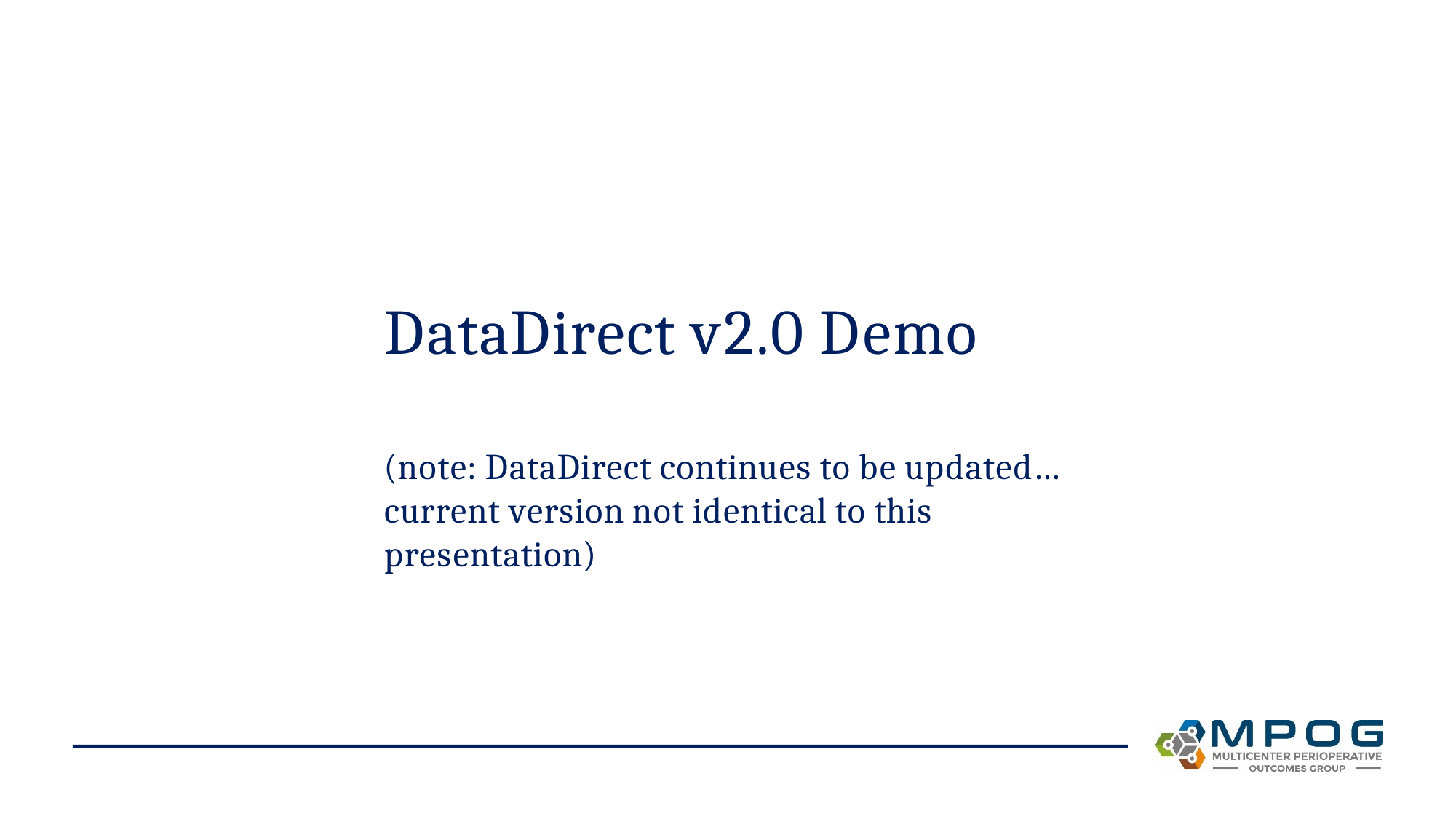

# DataDirect v2.0 Demo (note: DataDirect continues to be updated…current version not identical to this presentation)